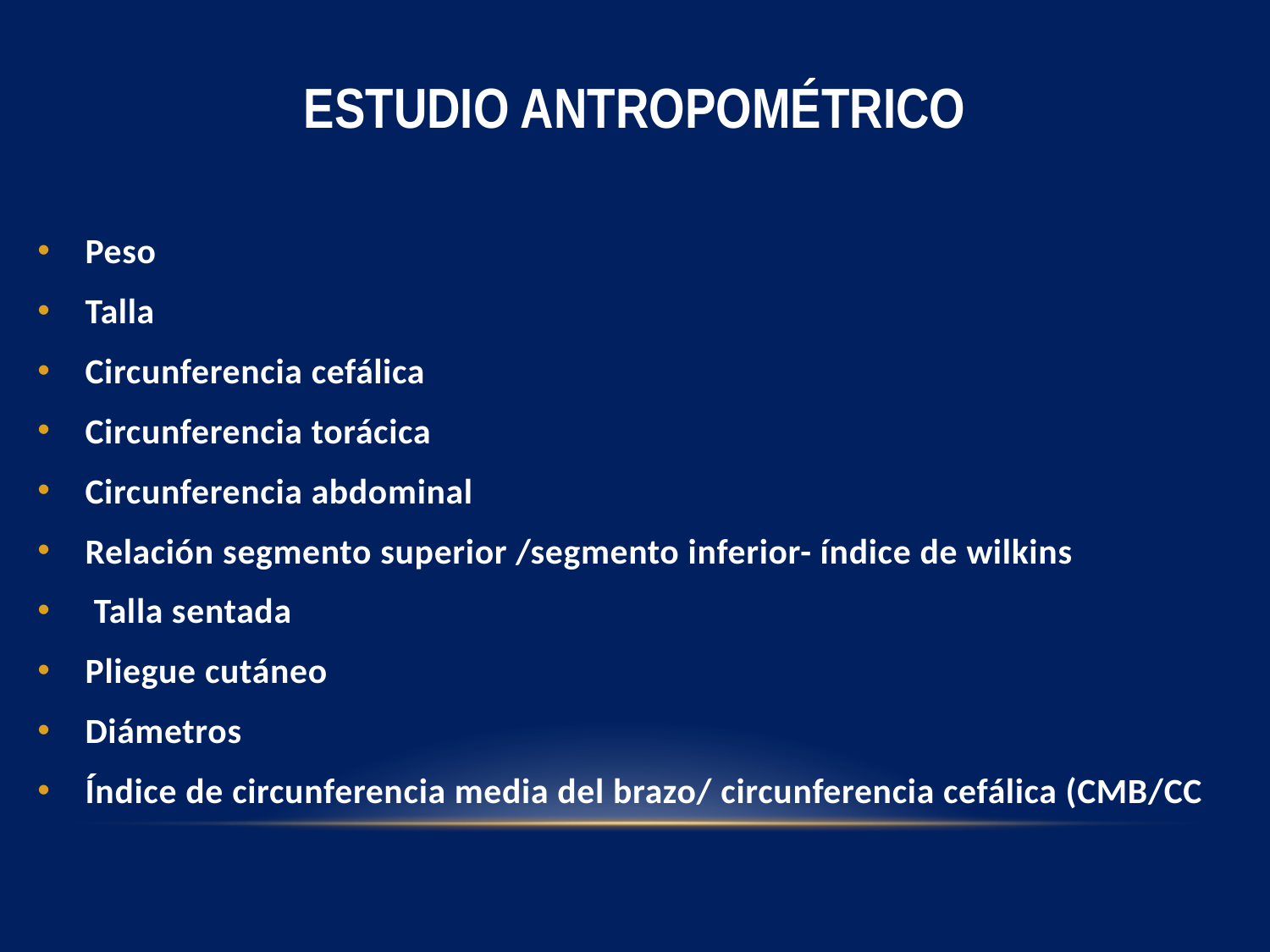

# ESTUDIO ANTROPOMÉTRICO
Peso
Talla
Circunferencia cefálica
Circunferencia torácica
Circunferencia abdominal
Relación segmento superior /segmento inferior- índice de wilkins
 Talla sentada
Pliegue cutáneo
Diámetros
Índice de circunferencia media del brazo/ circunferencia cefálica (CMB/CC